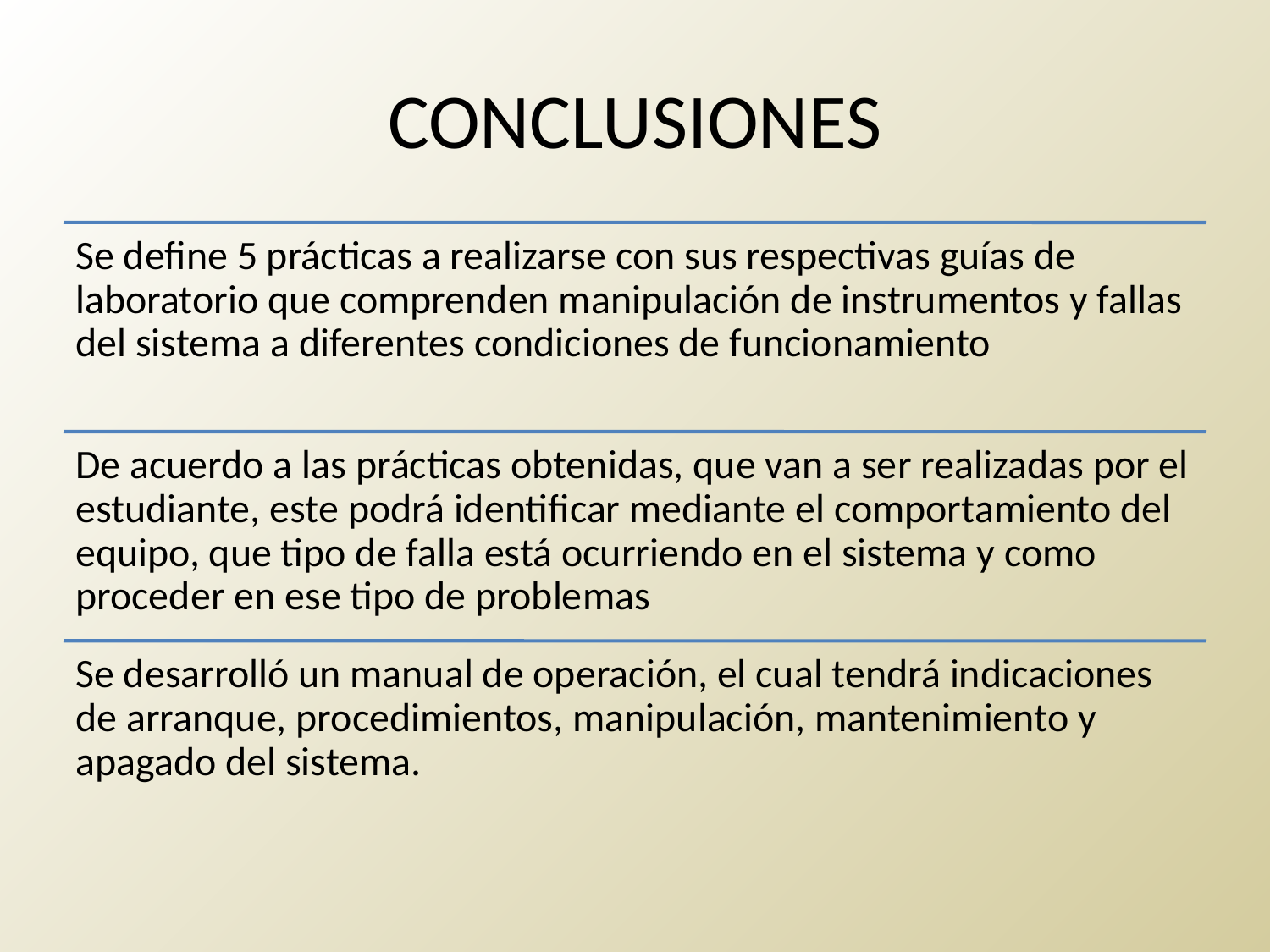

# CONCLUSIONES
Se define 5 prácticas a realizarse con sus respectivas guías de laboratorio que comprenden manipulación de instrumentos y fallas del sistema a diferentes condiciones de funcionamiento
De acuerdo a las prácticas obtenidas, que van a ser realizadas por el estudiante, este podrá identificar mediante el comportamiento del equipo, que tipo de falla está ocurriendo en el sistema y como proceder en ese tipo de problemas
Se desarrolló un manual de operación, el cual tendrá indicaciones de arranque, procedimientos, manipulación, mantenimiento y apagado del sistema.